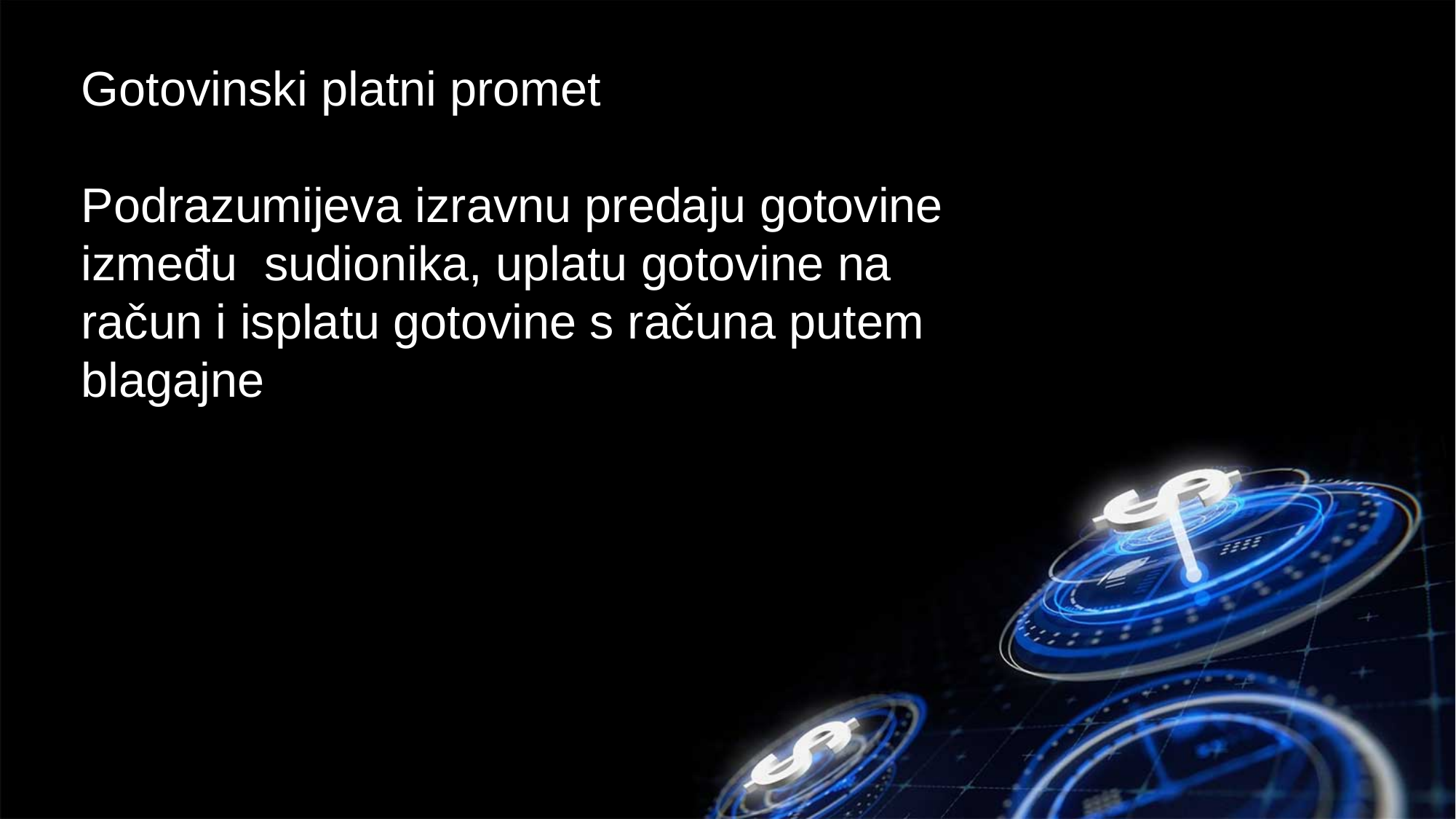

Gotovinski platni promet

Podrazumijeva izravnu predaju gotovine između  sudionika, uplatu gotovine na račun i isplatu gotovine s računa putem blagajne